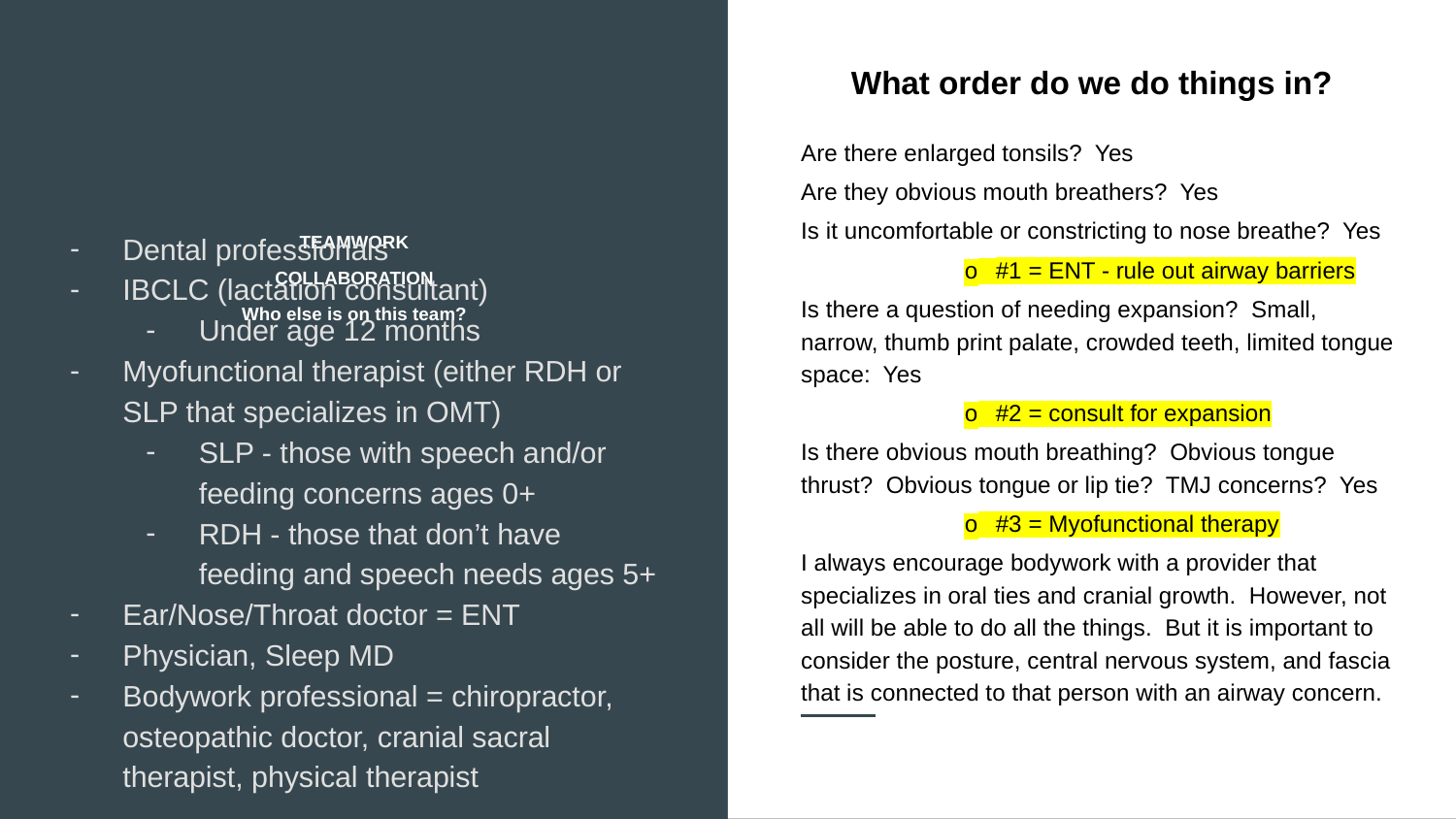

# TEAMWORK
COLLABORATION
Who else is on this team?

What order do we do things in?
Are there enlarged tonsils?  Yes
Are they obvious mouth breathers?  Yes
Is it uncomfortable or constricting to nose breathe?  Yes
o   #1 = ENT - rule out airway barriers
Is there a question of needing expansion?  Small, narrow, thumb print palate, crowded teeth, limited tongue space:  Yes
o   #2 = consult for expansion
Is there obvious mouth breathing?  Obvious tongue thrust?  Obvious tongue or lip tie?  TMJ concerns?  Yes
o   #3 = Myofunctional therapy
I always encourage bodywork with a provider that specializes in oral ties and cranial growth.  However, not all will be able to do all the things.  But it is important to consider the posture, central nervous system, and fascia that is connected to that person with an airway concern.

Dental professionals
IBCLC (lactation consultant)
Under age 12 months
Myofunctional therapist (either RDH or SLP that specializes in OMT)
SLP - those with speech and/or feeding concerns ages 0+
RDH - those that don’t have feeding and speech needs ages 5+
Ear/Nose/Throat doctor = ENT
Physician, Sleep MD
Bodywork professional = chiropractor, osteopathic doctor, cranial sacral therapist, physical therapist